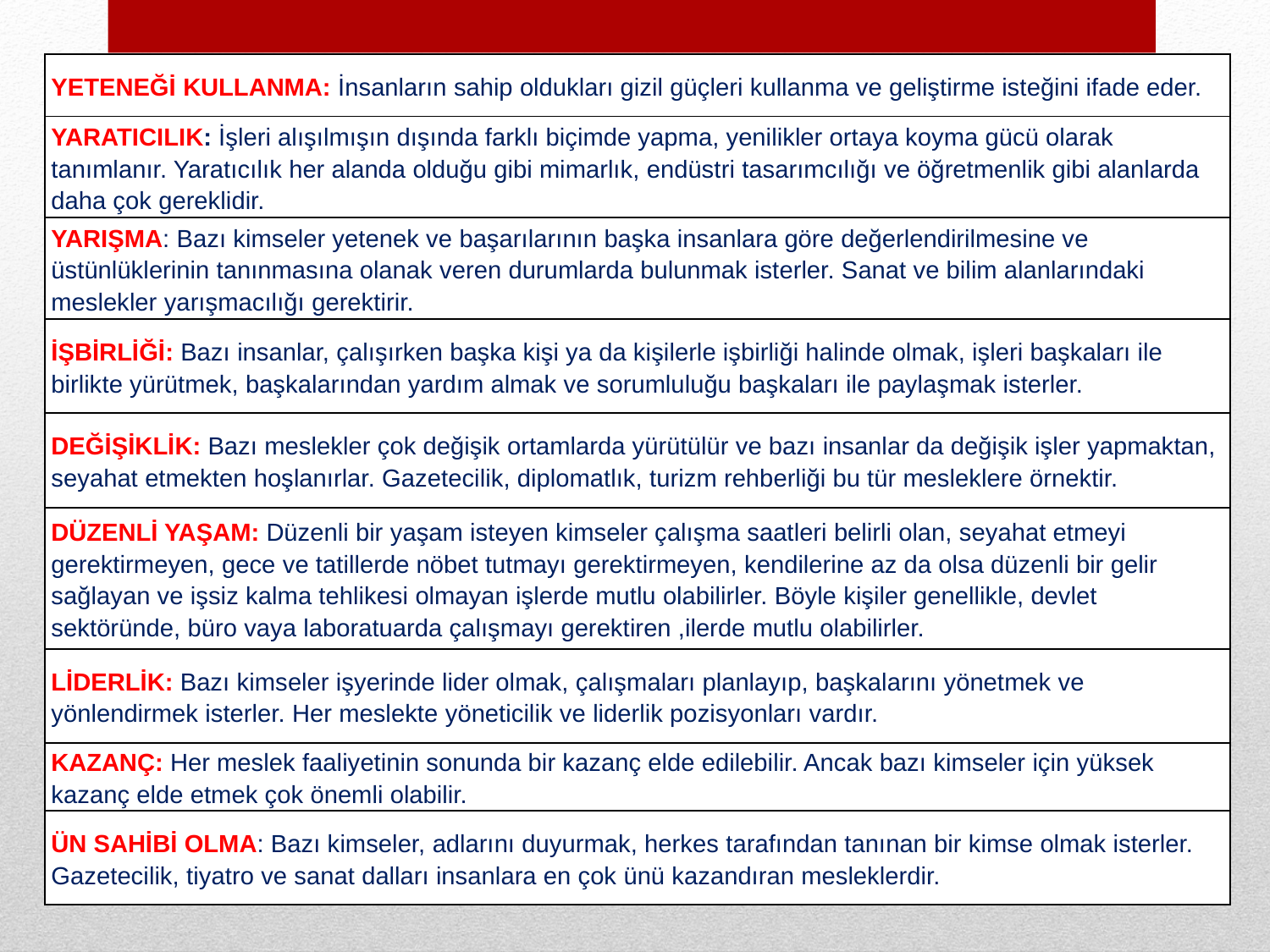

| YETENEĞİ KULLANMA: İnsanların sahip oldukları gizil güçleri kullanma ve geliştirme isteğini ifade eder. |
| --- |
| YARATICILIK: İşleri alışılmışın dışında farklı biçimde yapma, yenilikler ortaya koyma gücü olarak tanımlanır. Yaratıcılık her alanda olduğu gibi mimarlık, endüstri tasarımcılığı ve öğretmenlik gibi alanlarda daha çok gereklidir. |
| YARIŞMA: Bazı kimseler yetenek ve başarılarının başka insanlara göre değerlendirilmesine ve üstünlüklerinin tanınmasına olanak veren durumlarda bulunmak isterler. Sanat ve bilim alanlarındaki meslekler yarışmacılığı gerektirir. |
| İŞBİRLİĞİ: Bazı insanlar, çalışırken başka kişi ya da kişilerle işbirliği halinde olmak, işleri başkaları ile birlikte yürütmek, başkalarından yardım almak ve sorumluluğu başkaları ile paylaşmak isterler. |
| DEĞİŞİKLİK: Bazı meslekler çok değişik ortamlarda yürütülür ve bazı insanlar da değişik işler yapmaktan, seyahat etmekten hoşlanırlar. Gazetecilik, diplomatlık, turizm rehberliği bu tür mesleklere örnektir. |
| DÜZENLİ YAŞAM: Düzenli bir yaşam isteyen kimseler çalışma saatleri belirli olan, seyahat etmeyi gerektirmeyen, gece ve tatillerde nöbet tutmayı gerektirmeyen, kendilerine az da olsa düzenli bir gelir sağlayan ve işsiz kalma tehlikesi olmayan işlerde mutlu olabilirler. Böyle kişiler genellikle, devlet sektöründe, büro vaya laboratuarda çalışmayı gerektiren ,ilerde mutlu olabilirler. |
| LİDERLİK: Bazı kimseler işyerinde lider olmak, çalışmaları planlayıp, başkalarını yönetmek ve yönlendirmek isterler. Her meslekte yöneticilik ve liderlik pozisyonları vardır. |
| KAZANÇ: Her meslek faaliyetinin sonunda bir kazanç elde edilebilir. Ancak bazı kimseler için yüksek kazanç elde etmek çok önemli olabilir. |
| ÜN SAHİBİ OLMA: Bazı kimseler, adlarını duyurmak, herkes tarafından tanınan bir kimse olmak isterler. Gazetecilik, tiyatro ve sanat dalları insanlara en çok ünü kazandıran mesleklerdir. |